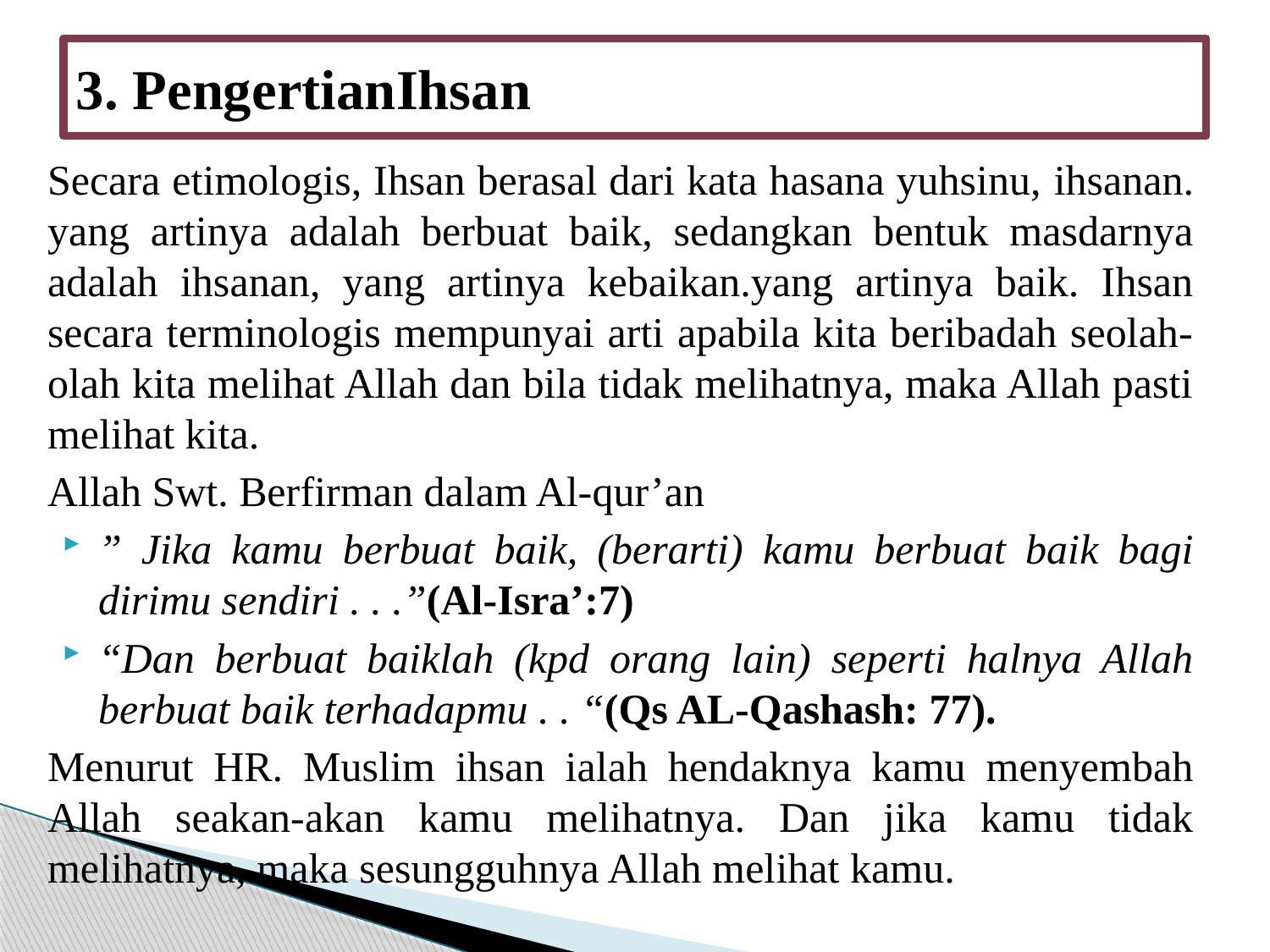

# 3. PengertianIhsan
Secara etimologis, Ihsan berasal dari kata hasana yuhsinu, ihsanan. yang artinya adalah berbuat baik, sedangkan bentuk masdarnya adalah ihsanan, yang artinya kebaikan.yang artinya baik. Ihsan secara terminologis mempunyai arti apabila kita beribadah seolah-olah kita melihat Allah dan bila tidak melihatnya, maka Allah pasti melihat kita.
Allah Swt. Berfirman dalam Al-qur’an
” Jika kamu berbuat baik, (berarti) kamu berbuat baik bagi dirimu sendiri . . .”(Al-Isra’:7)
“Dan berbuat baiklah (kpd orang lain) seperti halnya Allah berbuat baik terhadapmu . . “(Qs AL-Qashash: 77).
Menurut HR. Muslim ihsan ialah hendaknya kamu menyembah Allah seakan-akan kamu melihatnya. Dan jika kamu tidak melihatnya, maka sesungguhnya Allah melihat kamu.